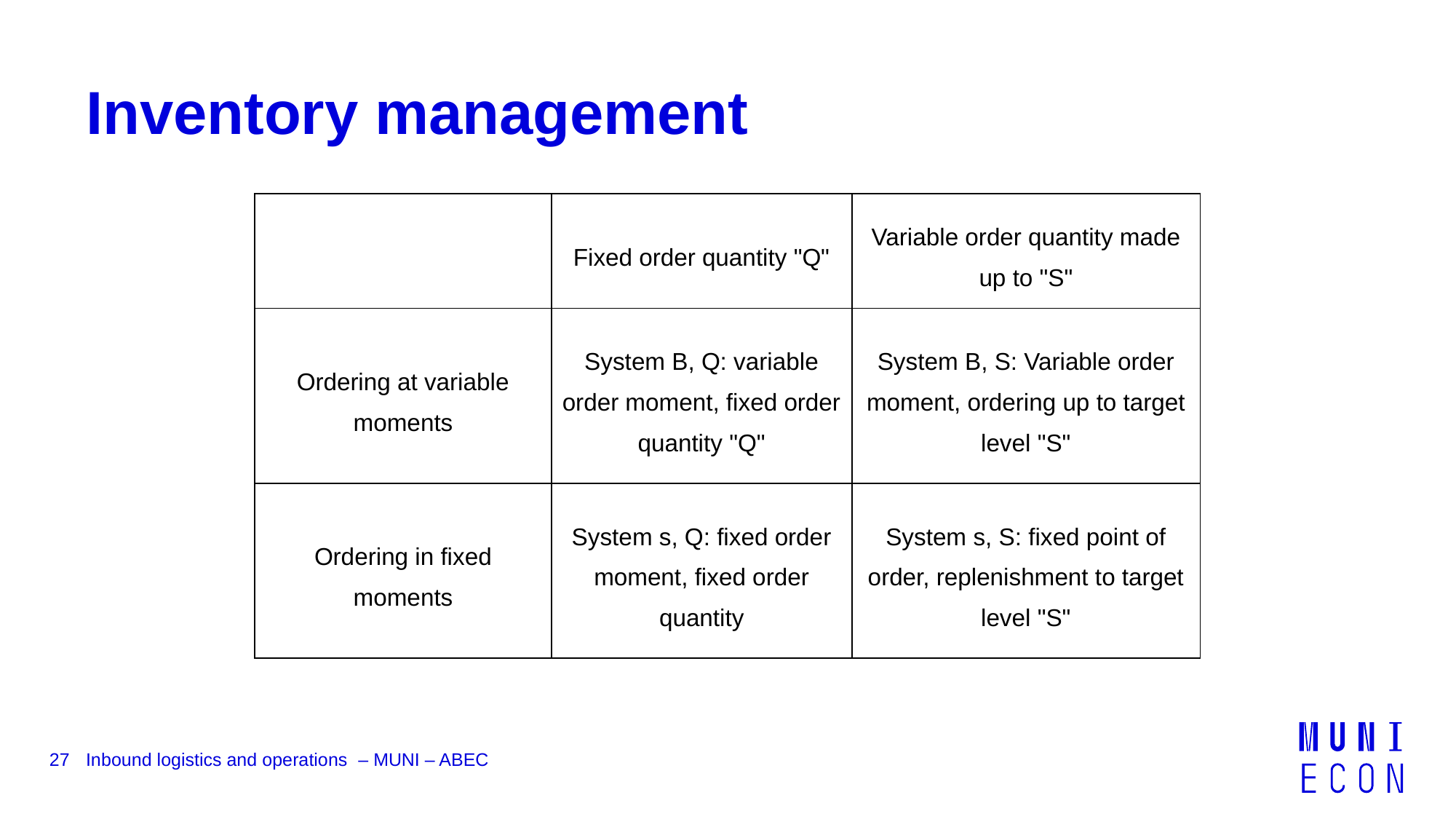

# Inventory management
|  | Fixed order quantity "Q" | Variable order quantity made up to "S" |
| --- | --- | --- |
| Ordering at variable moments | System B, Q: variable order moment, fixed order quantity "Q" | System B, S: Variable order moment, ordering up to target level "S" |
| Ordering in fixed moments | System s, Q: fixed order moment, fixed order quantity | System s, S: fixed point of order, replenishment to target level "S" |
27
Inbound logistics and operations  – MUNI – ABEC